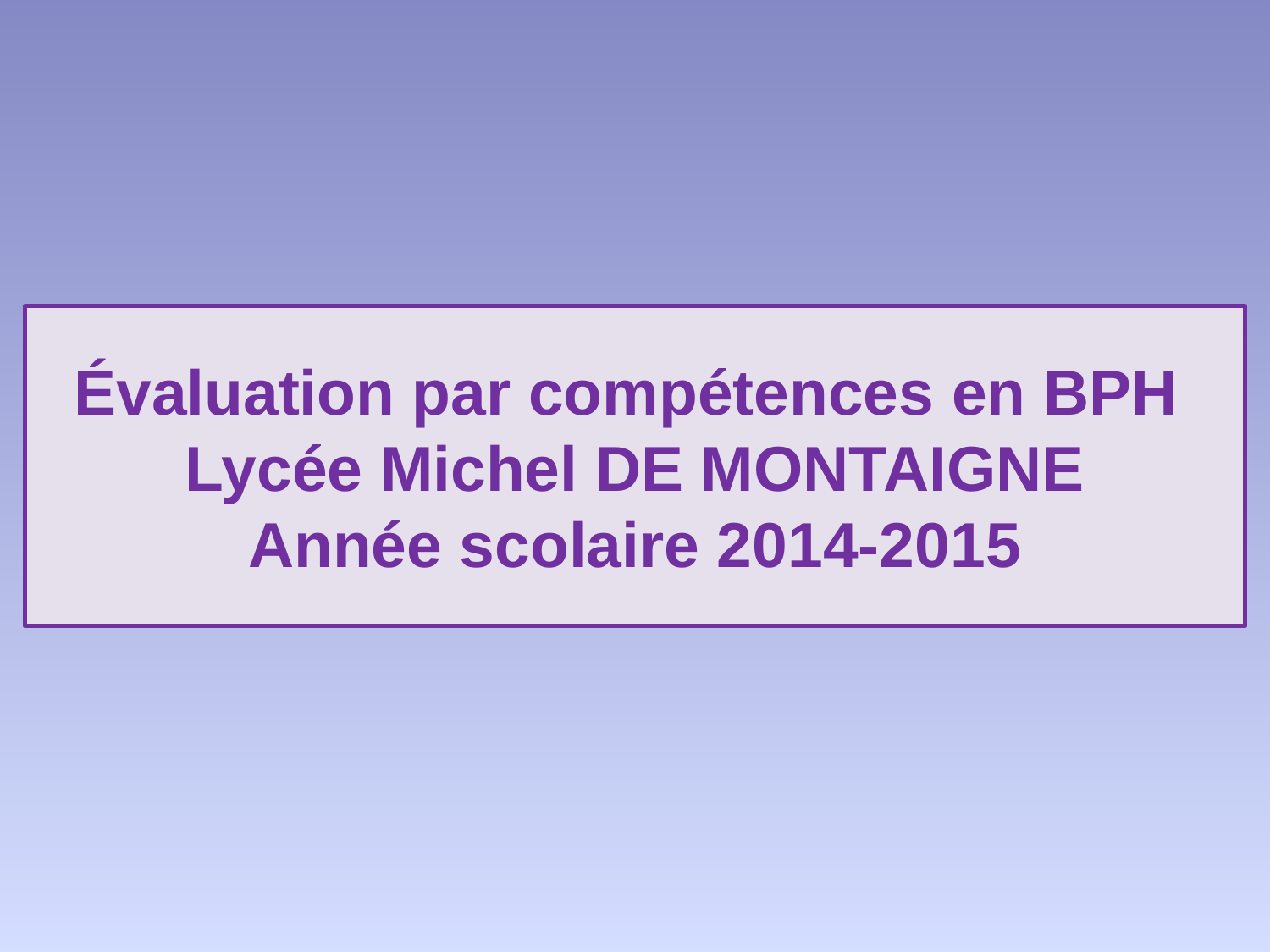

# Évaluation par compétences en BPH Lycée Michel DE MONTAIGNE Année scolaire 2014-2015